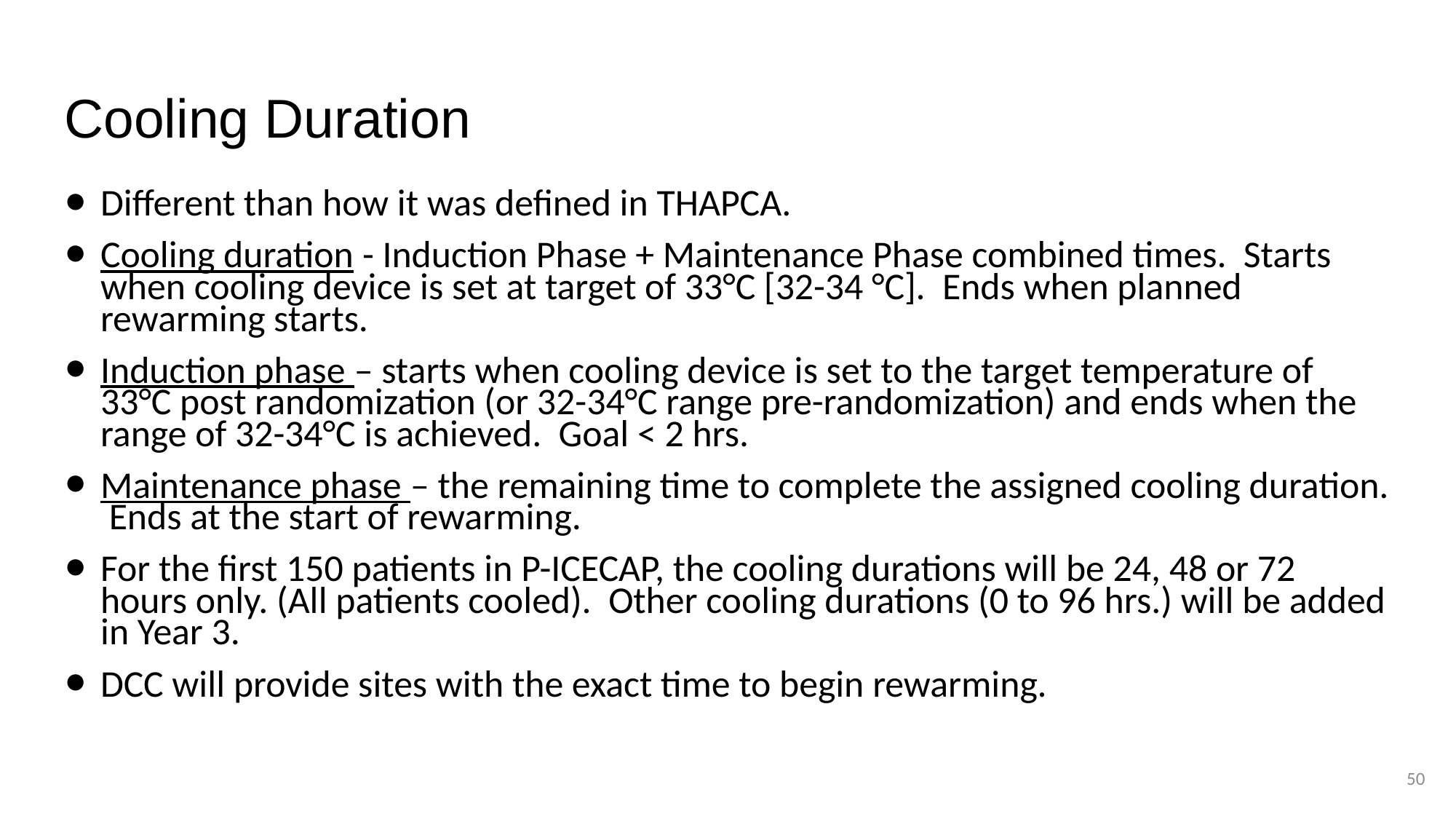

# Cooling Duration
Different than how it was defined in THAPCA.
Cooling duration - Induction Phase + Maintenance Phase combined times.  Starts when cooling device is set at target of 33°C [32-34 °C].  Ends when planned rewarming starts.
Induction phase – starts when cooling device is set to the target temperature of 33°C post randomization (or 32-34°C range pre-randomization) and ends when the range of 32-34°C is achieved.  Goal < 2 hrs.
Maintenance phase – the remaining time to complete the assigned cooling duration.  Ends at the start of rewarming.
For the first 150 patients in P-ICECAP, the cooling durations will be 24, 48 or 72 hours only. (All patients cooled).  Other cooling durations (0 to 96 hrs.) will be added in Year 3.
DCC will provide sites with the exact time to begin rewarming.
50